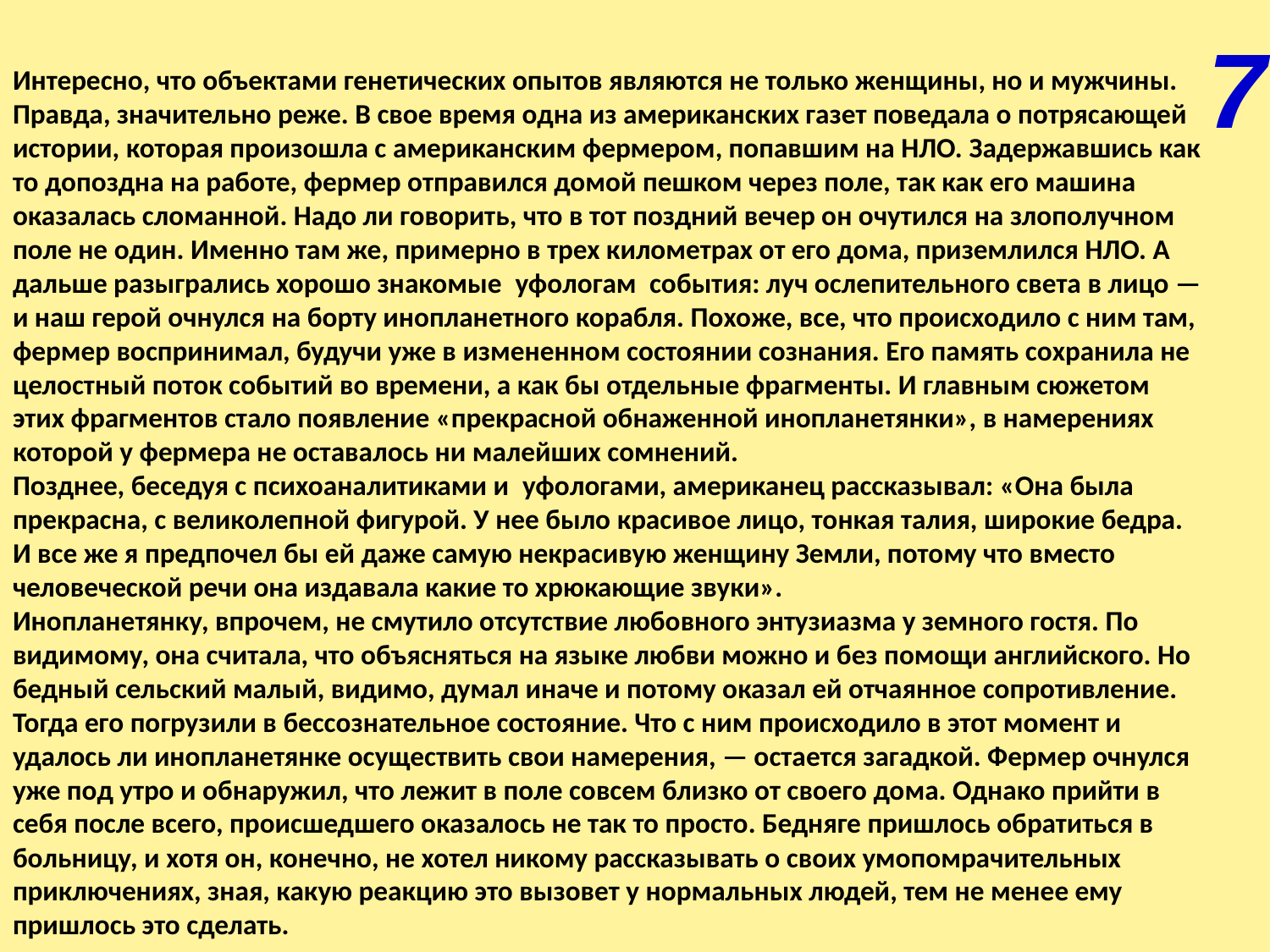

7
Интересно, что объектами генетических опытов являются не только женщины, но и мужчины. Правда, значительно реже. В свое время одна из американских газет поведала о потрясающей истории, которая произошла с американским фермером, попавшим на НЛО. Задержавшись как то допоздна на работе, фермер отправился домой пешком через поле, так как его машина оказалась сломанной. Надо ли говорить, что в тот поздний вечер он очутился на злополучном поле не один. Именно там же, примерно в трех километрах от его дома, приземлился НЛО. А дальше разыгрались хорошо знакомые  уфологам  события: луч ослепительного света в лицо — и наш герой очнулся на борту инопланетного корабля. Похоже, все, что происходило с ним там, фермер воспринимал, будучи уже в измененном состоянии сознания. Его память сохранила не целостный поток событий во времени, а как бы отдельные фрагменты. И главным сюжетом этих фрагментов стало появление «прекрасной обнаженной инопланетянки», в намерениях которой у фермера не оставалось ни малейших сомнений.
Позднее, беседуя с психоаналитиками и  уфологами, американец рассказывал: «Она была прекрасна, с великолепной фигурой. У нее было красивое лицо, тонкая талия, широкие бедра. И все же я предпочел бы ей даже самую некрасивую женщину Земли, потому что вместо человеческой речи она издавала какие то хрюкающие звуки».
Инопланетянку, впрочем, не смутило отсутствие любовного энтузиазма у земного гостя. По видимому, она считала, что объясняться на языке любви можно и без помощи английского. Но бедный сельский малый, видимо, думал иначе и потому оказал ей отчаянное сопротивление. Тогда его погрузили в бессознательное состояние. Что с ним происходило в этот момент и удалось ли инопланетянке осуществить свои намерения, — остается загадкой. Фермер очнулся уже под утро и обнаружил, что лежит в поле совсем близко от своего дома. Однако прийти в себя после всего, происшедшего оказалось не так то просто. Бедняге пришлось обратиться в больницу, и хотя он, конечно, не хотел никому рассказывать о своих умопомрачительных приключениях, зная, какую реакцию это вызовет у нормальных людей, тем не менее ему пришлось это сделать.